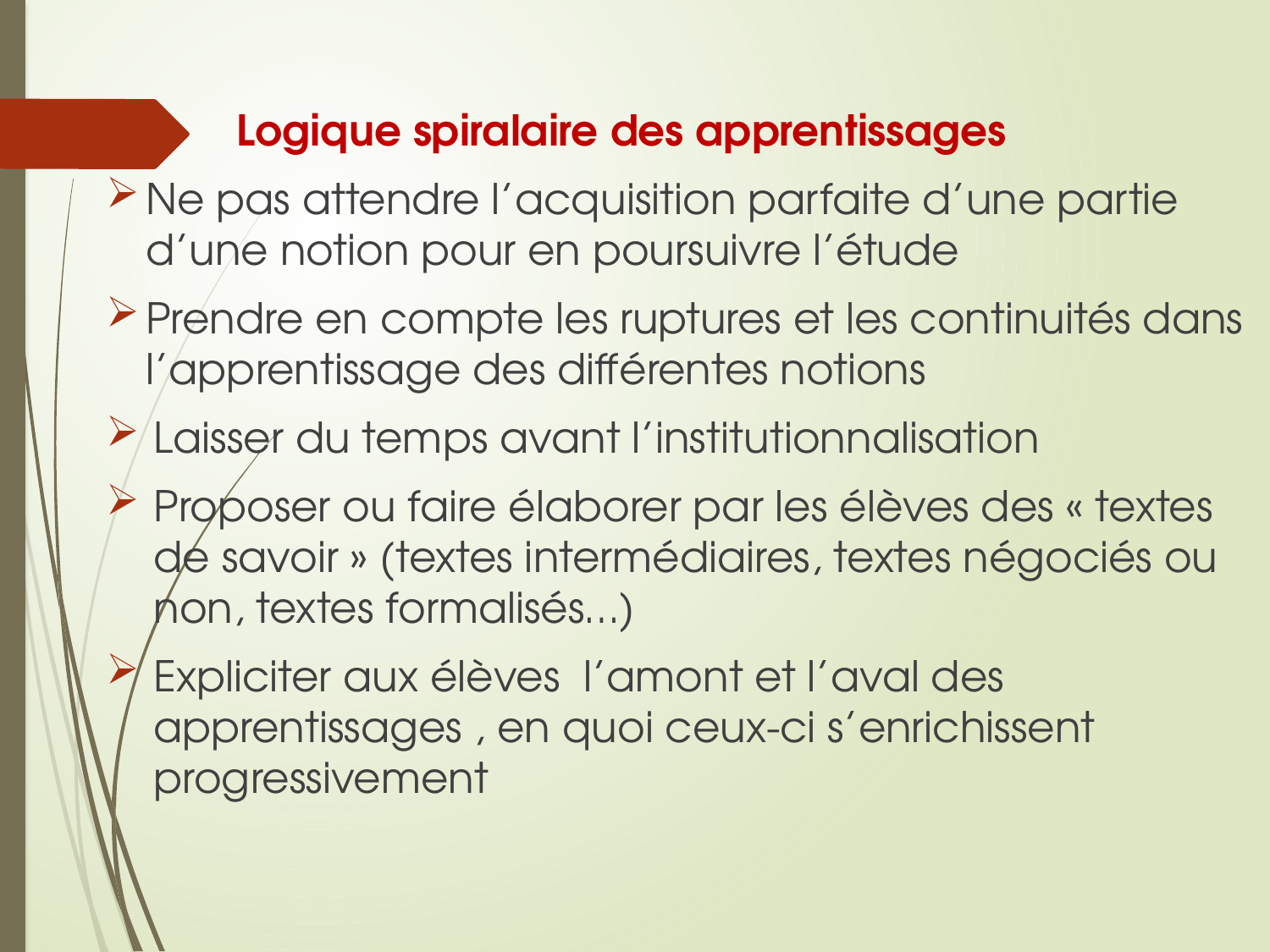

Logique spiralaire des apprentissages
Ne pas attendre l’acquisition parfaite d’une partie d’une notion pour en poursuivre l’étude
Prendre en compte les ruptures et les continuités dans l’apprentissage des différentes notions
Laisser du temps avant l’institutionnalisation
Proposer ou faire élaborer par les élèves des « textes de savoir » (textes intermédiaires, textes négociés ou non, textes formalisés…)
Expliciter aux élèves  l’amont et l’aval des apprentissages , en quoi ceux-ci s’enrichissent progressivement